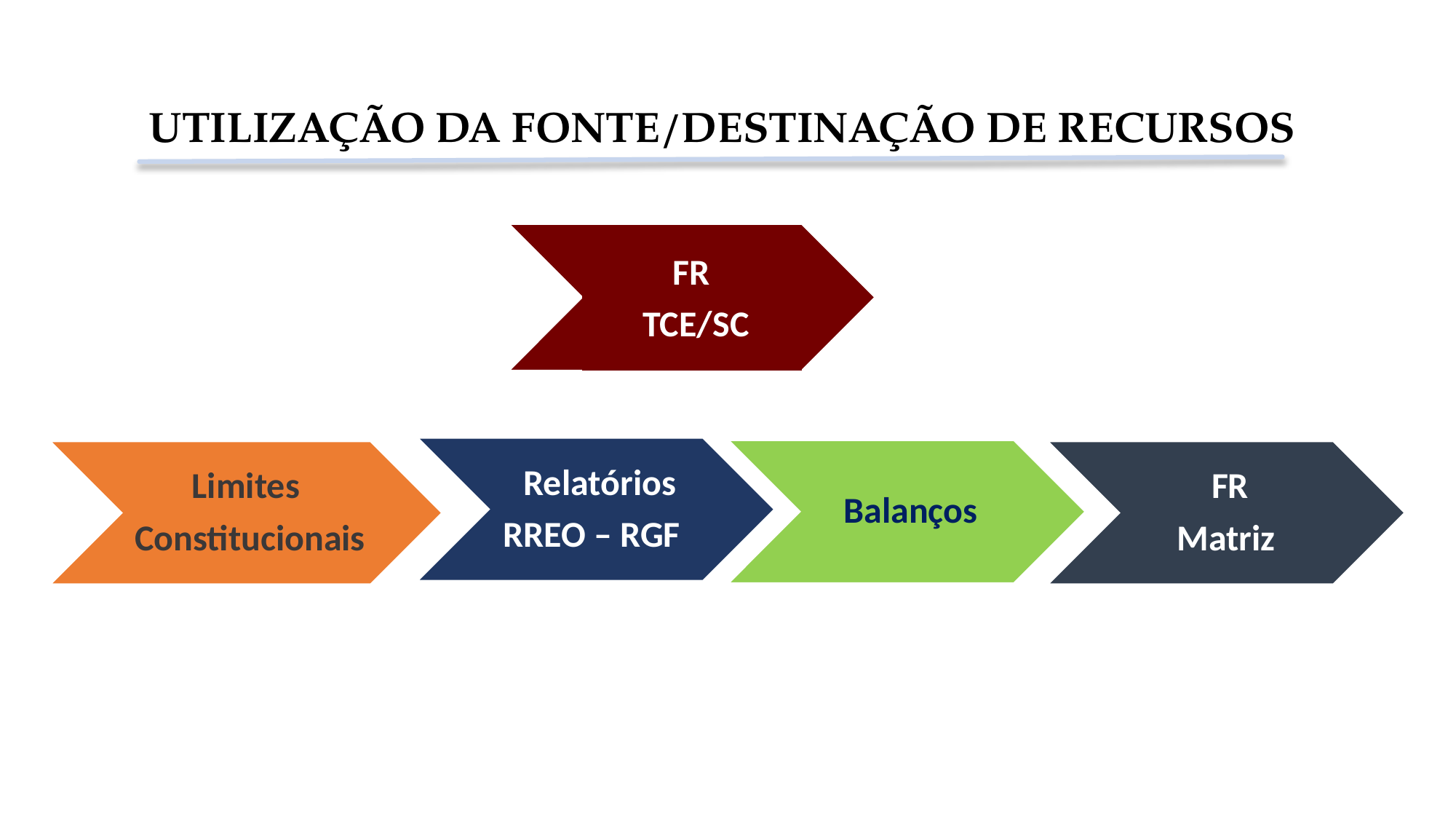

UTILIZAÇÃO DA FONTE/DESTINAÇÃO DE RECURSOS

FR
TCE/SC
Limites
Constitucionais
Balanços
Relatórios
RREO – RGF
FR
Matriz